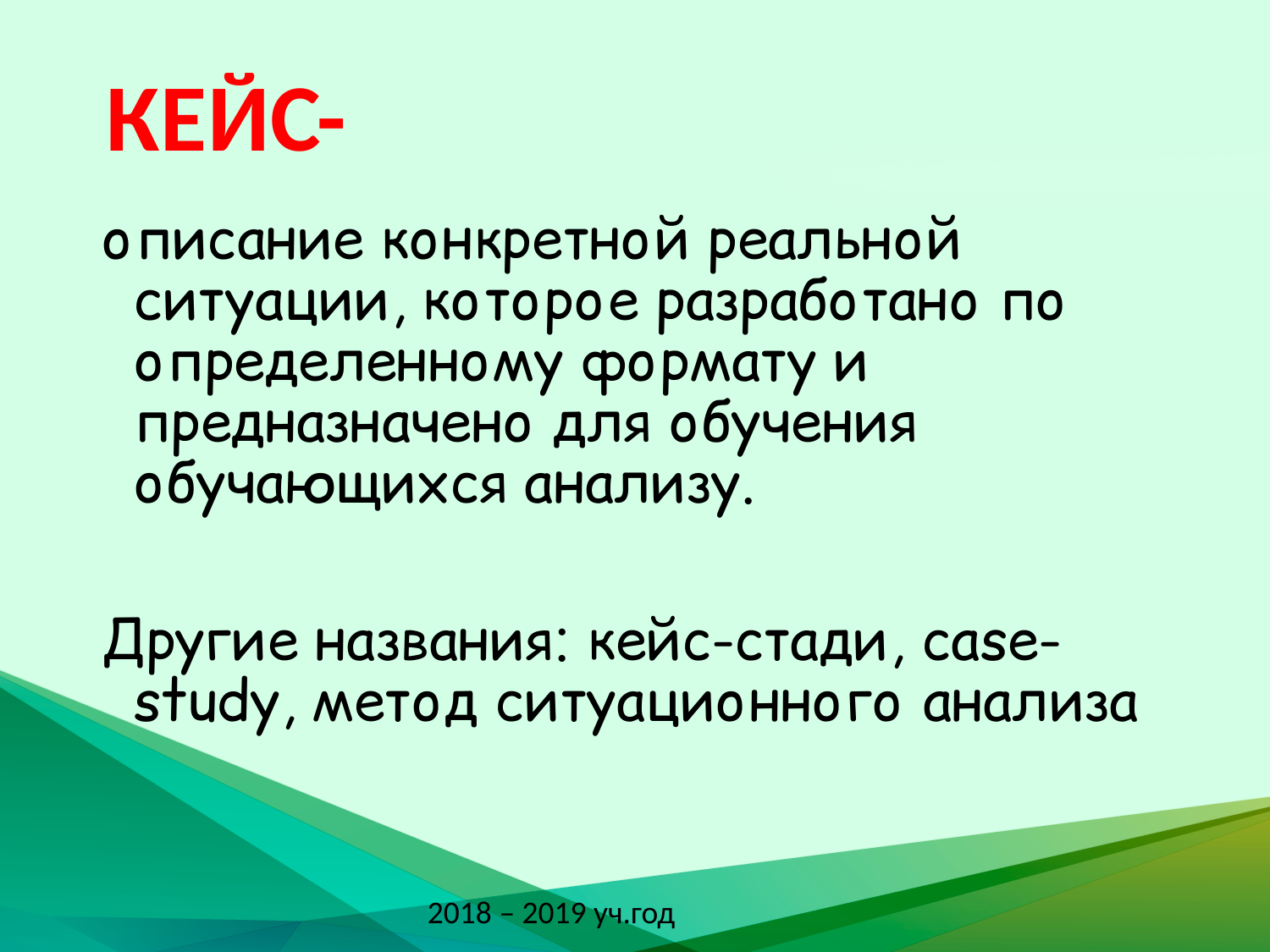

КЕЙС-
описание конкретной реальной ситуации, которое разработано по определенному формату и предназначено для обучения обучающихся анализу.

Другие названия: кейс-стади, case-study, метод ситуационного анализа
2018 – 2019 уч.год